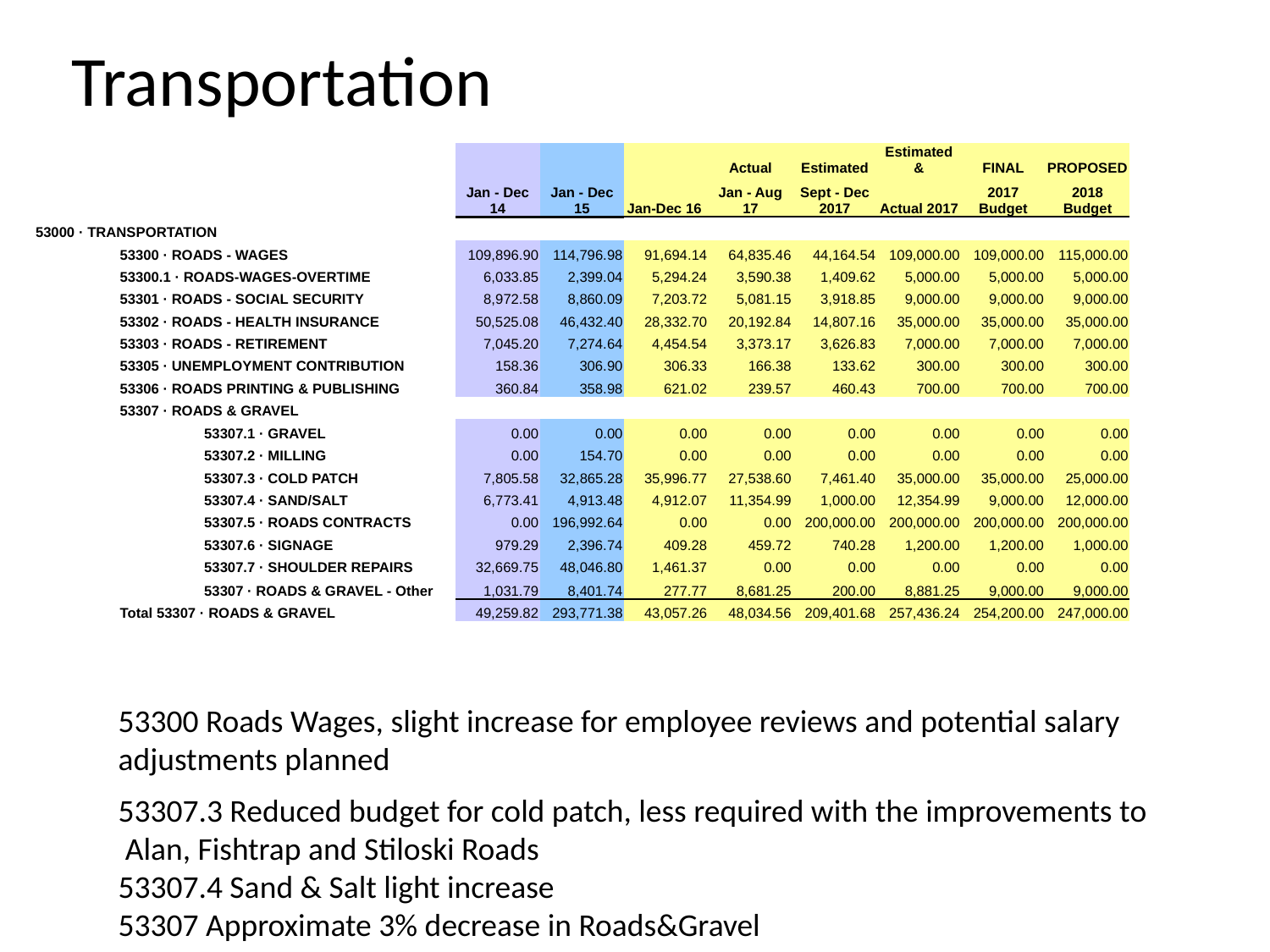

# Transportation
|  |  |  |  |  |  |  |  | Actual | Estimated | Estimated & | FINAL | PROPOSED |
| --- | --- | --- | --- | --- | --- | --- | --- | --- | --- | --- | --- | --- |
|  |  |  |  |  | Jan - Dec 14 | Jan - Dec 15 | Jan-Dec 16 | Jan - Aug 17 | Sept - Dec 2017 | Actual 2017 | 2017 Budget | 2018 Budget |
| 53000 · TRANSPORTATION |  |  |  |  |  |  |  |  |  |  |  |  |
|  | 53300 · ROADS - WAGES |  |  |  | 109,896.90 | 114,796.98 | 91,694.14 | 64,835.46 | 44,164.54 | 109,000.00 | 109,000.00 | 115,000.00 |
|  | 53300.1 · ROADS-WAGES-OVERTIME |  |  |  | 6,033.85 | 2,399.04 | 5,294.24 | 3,590.38 | 1,409.62 | 5,000.00 | 5,000.00 | 5,000.00 |
|  | 53301 · ROADS - SOCIAL SECURITY |  |  |  | 8,972.58 | 8,860.09 | 7,203.72 | 5,081.15 | 3,918.85 | 9,000.00 | 9,000.00 | 9,000.00 |
|  | 53302 · ROADS - HEALTH INSURANCE |  |  |  | 50,525.08 | 46,432.40 | 28,332.70 | 20,192.84 | 14,807.16 | 35,000.00 | 35,000.00 | 35,000.00 |
|  | 53303 · ROADS - RETIREMENT |  |  |  | 7,045.20 | 7,274.64 | 4,454.54 | 3,373.17 | 3,626.83 | 7,000.00 | 7,000.00 | 7,000.00 |
|  | 53305 · UNEMPLOYMENT CONTRIBUTION |  |  |  | 158.36 | 306.90 | 306.33 | 166.38 | 133.62 | 300.00 | 300.00 | 300.00 |
|  | 53306 · ROADS PRINTING & PUBLISHING |  |  |  | 360.84 | 358.98 | 621.02 | 239.57 | 460.43 | 700.00 | 700.00 | 700.00 |
|  | 53307 · ROADS & GRAVEL |  |  |  |  |  |  |  |  |  |  |  |
|  |  | 53307.1 · GRAVEL |  |  | 0.00 | 0.00 | 0.00 | 0.00 | 0.00 | 0.00 | 0.00 | 0.00 |
|  |  | 53307.2 · MILLING |  |  | 0.00 | 154.70 | 0.00 | 0.00 | 0.00 | 0.00 | 0.00 | 0.00 |
|  |  | 53307.3 · COLD PATCH |  |  | 7,805.58 | 32,865.28 | 35,996.77 | 27,538.60 | 7,461.40 | 35,000.00 | 35,000.00 | 25,000.00 |
|  |  | 53307.4 · SAND/SALT |  |  | 6,773.41 | 4,913.48 | 4,912.07 | 11,354.99 | 1,000.00 | 12,354.99 | 9,000.00 | 12,000.00 |
|  |  | 53307.5 · ROADS CONTRACTS |  |  | 0.00 | 196,992.64 | 0.00 | 0.00 | 200,000.00 | 200,000.00 | 200,000.00 | 200,000.00 |
|  |  | 53307.6 · SIGNAGE |  |  | 979.29 | 2,396.74 | 409.28 | 459.72 | 740.28 | 1,200.00 | 1,200.00 | 1,000.00 |
|  |  | 53307.7 · SHOULDER REPAIRS |  |  | 32,669.75 | 48,046.80 | 1,461.37 | 0.00 | 0.00 | 0.00 | 0.00 | 0.00 |
|  |  | 53307 · ROADS & GRAVEL - Other |  |  | 1,031.79 | 8,401.74 | 277.77 | 8,681.25 | 200.00 | 8,881.25 | 9,000.00 | 9,000.00 |
|  | Total 53307 · ROADS & GRAVEL |  |  |  | 49,259.82 | 293,771.38 | 43,057.26 | 48,034.56 | 209,401.68 | 257,436.24 | 254,200.00 | 247,000.00 |
53300 Roads Wages, slight increase for employee reviews and potential salary adjustments planned
53307.3 Reduced budget for cold patch, less required with the improvements to
 Alan, Fishtrap and Stiloski Roads
53307.4 Sand & Salt light increase
53307 Approximate 3% decrease in Roads&Gravel